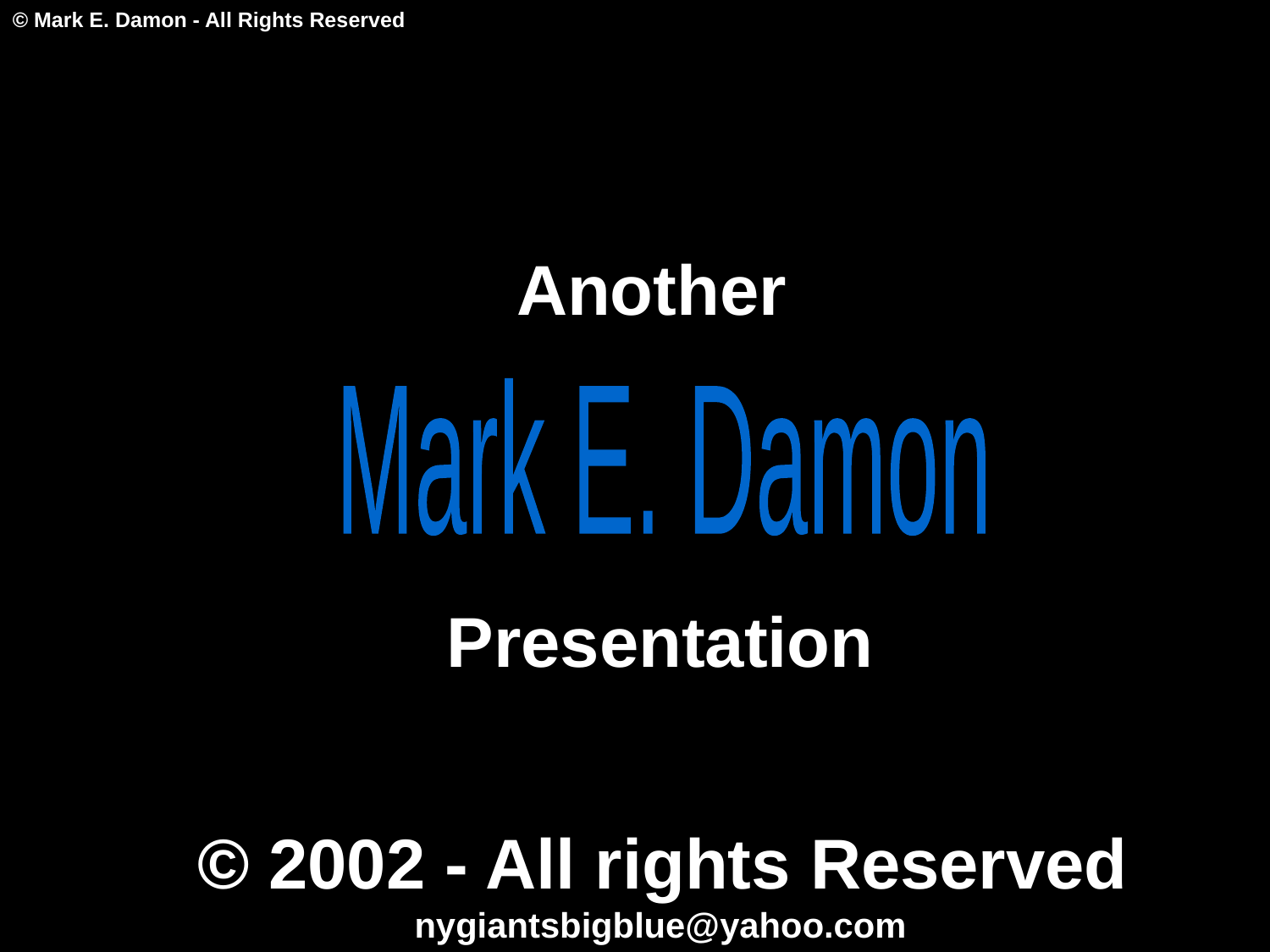

Another
Mark E. Damon
Presentation
© 2002 - All rights Reserved
nygiantsbigblue@yahoo.com